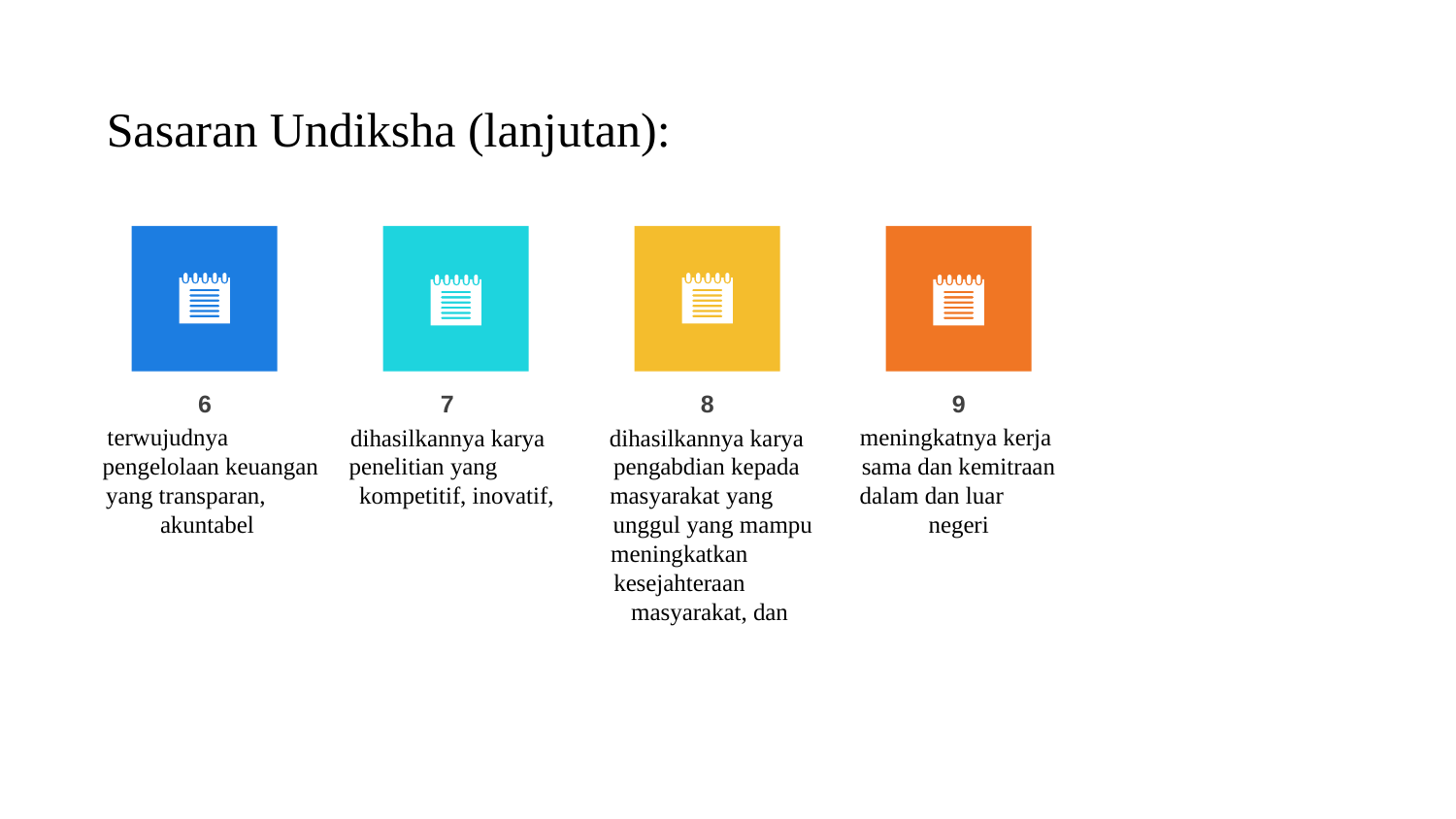

Sasaran Undiksha (lanjutan):

6
terwujudnya               pengelolaan keuangan yang transparan,         akuntabel
7
dihasilkannya karya     penelitian yang             kompetitif, inovatif,
8
dihasilkannya karya   pengabdian kepada   masyarakat yang        unggul yang mampu meningkatkan            kesejahteraan            masyarakat, dan
9
meningkatnya kerja  sama dan kemitraan dalam dan luar          negeri